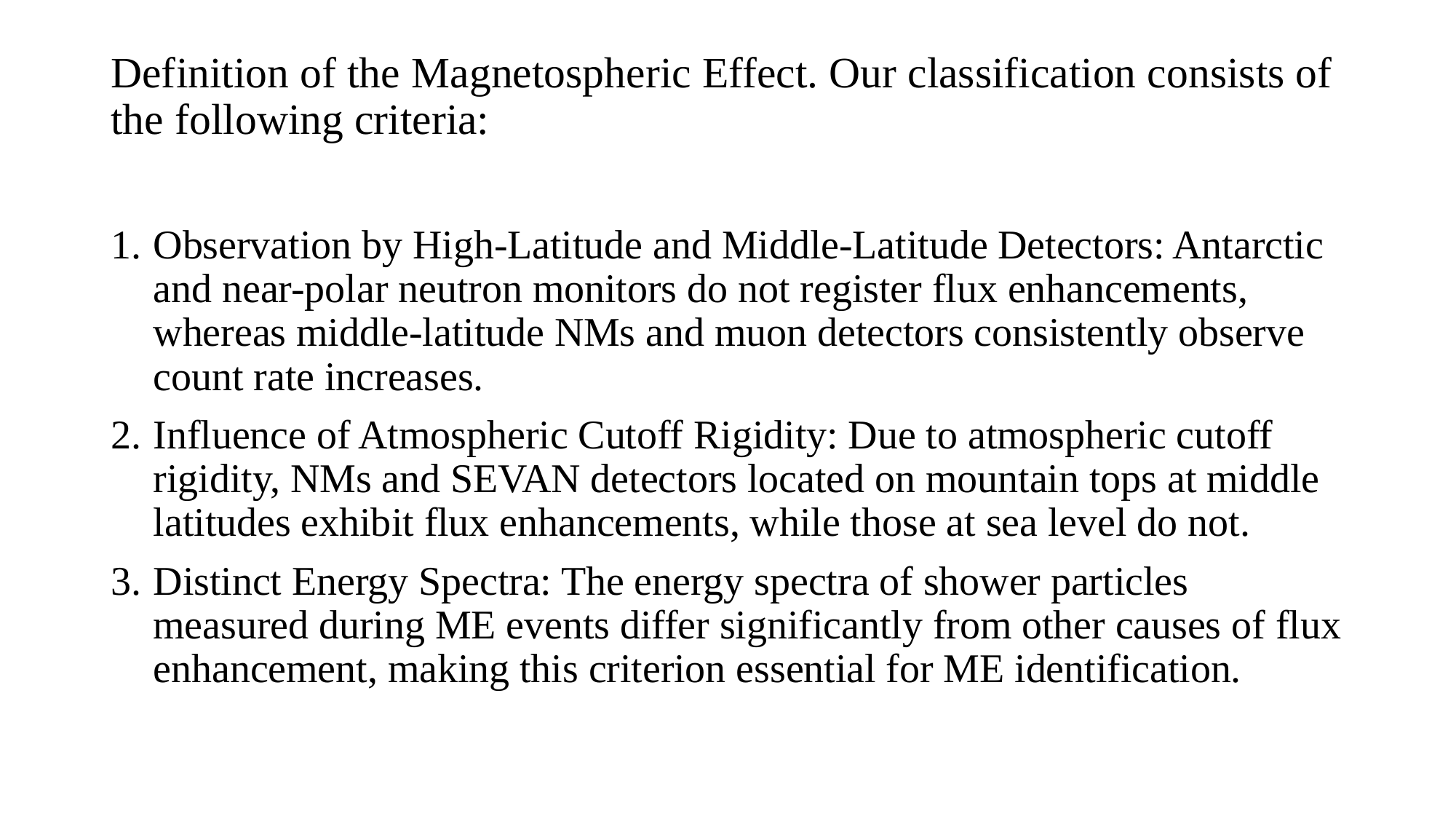

# Definition of the Magnetospheric Effect. Our classification consists of the following criteria:
Observation by High-Latitude and Middle-Latitude Detectors: Antarctic and near-polar neutron monitors do not register flux enhancements, whereas middle-latitude NMs and muon detectors consistently observe count rate increases.
Influence of Atmospheric Cutoff Rigidity: Due to atmospheric cutoff rigidity, NMs and SEVAN detectors located on mountain tops at middle latitudes exhibit flux enhancements, while those at sea level do not.
Distinct Energy Spectra: The energy spectra of shower particles measured during ME events differ significantly from other causes of flux enhancement, making this criterion essential for ME identification.